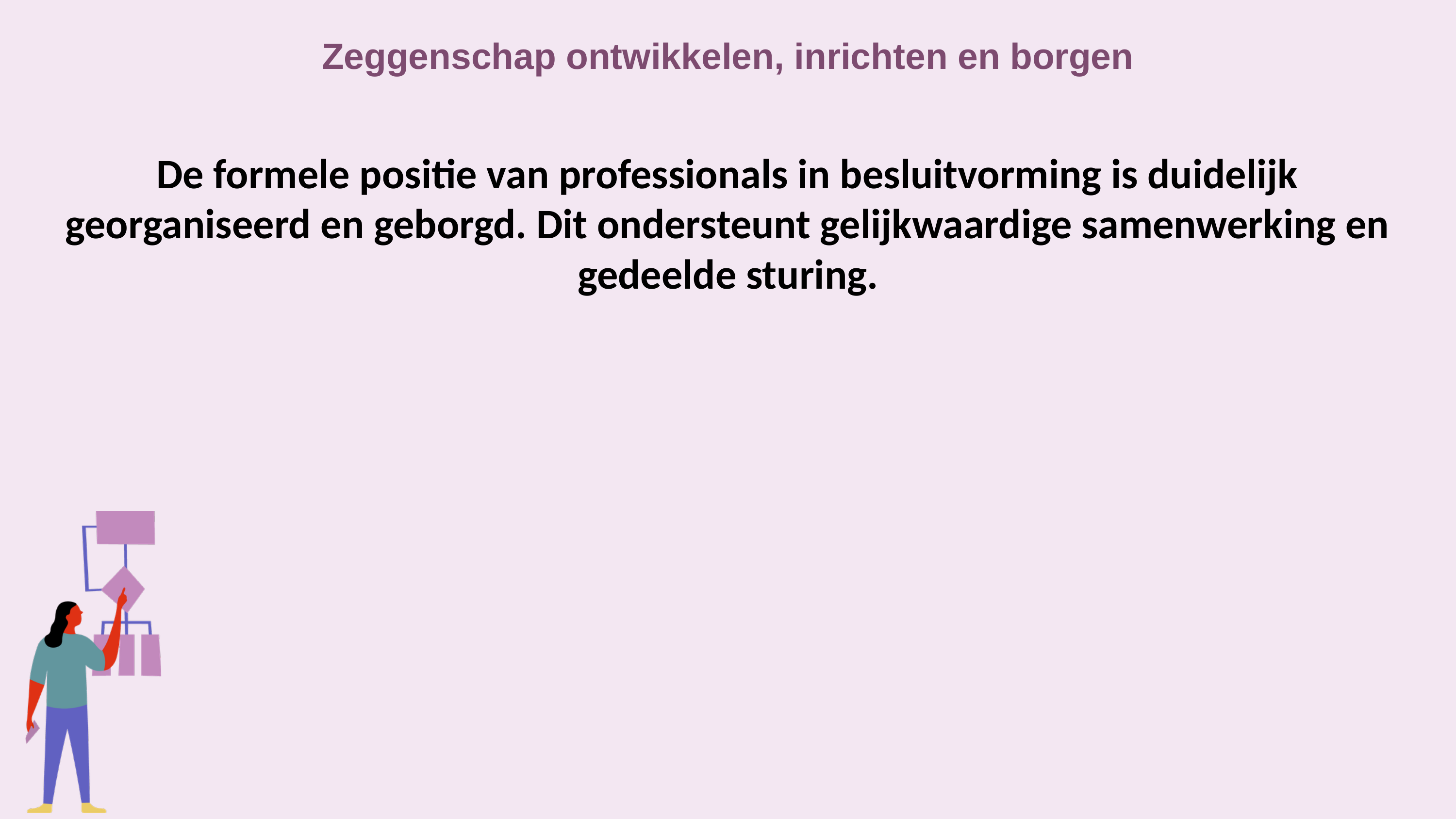

Zeggenschap ontwikkelen, inrichten en borgen
De formele positie van professionals in besluitvorming is duidelijk georganiseerd en geborgd. Dit ondersteunt gelijkwaardige samenwerking en gedeelde sturing.